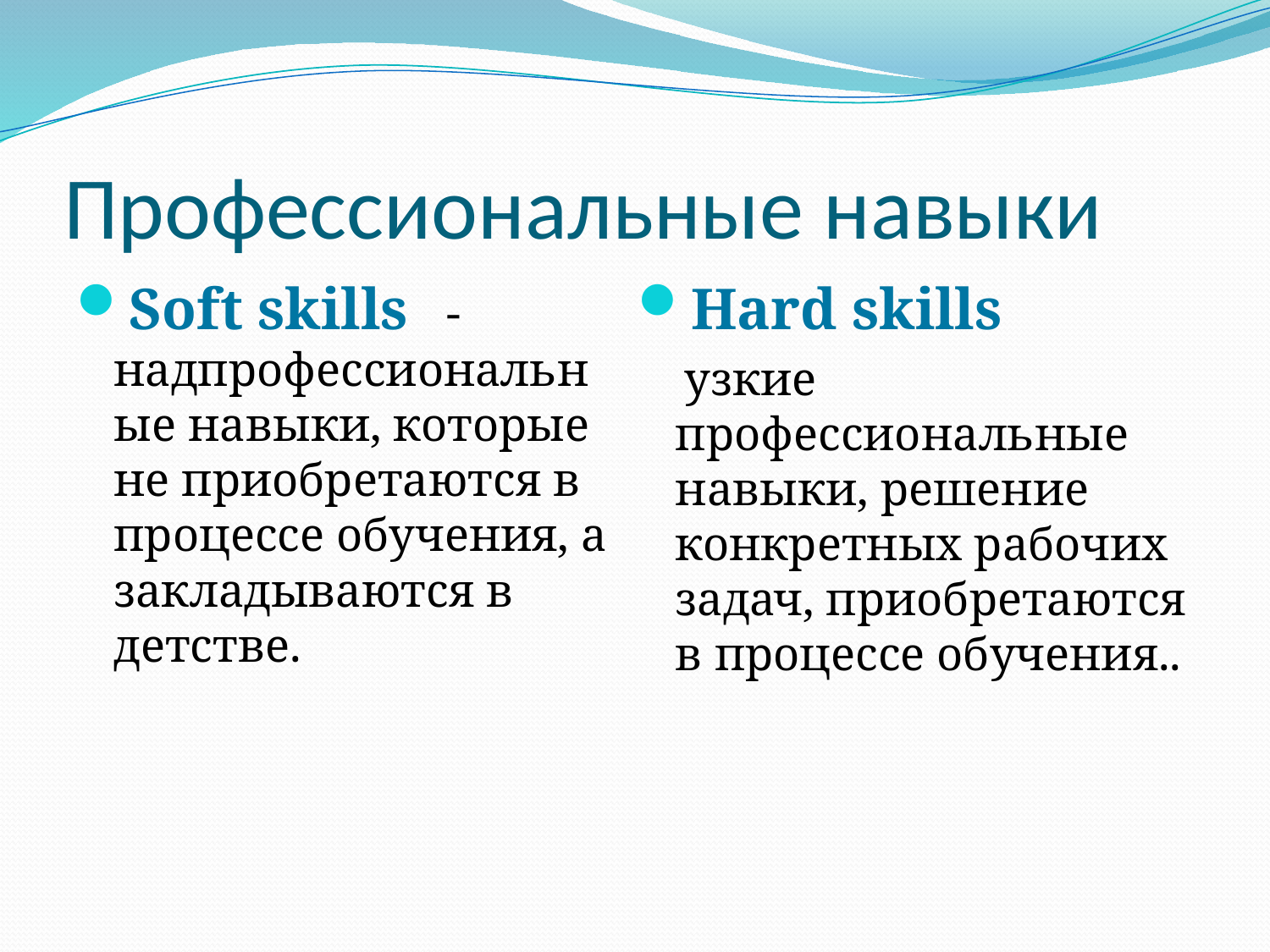

# Профессиональные навыки
Soft skills   - надпрофессиональные навыки, которые не приобретаются в процессе обучения, а закладываются в детстве.

Нard skills
    узкие профессиональные  навыки, решение конкретных рабочих задач, приобретаются в процессе обучения..